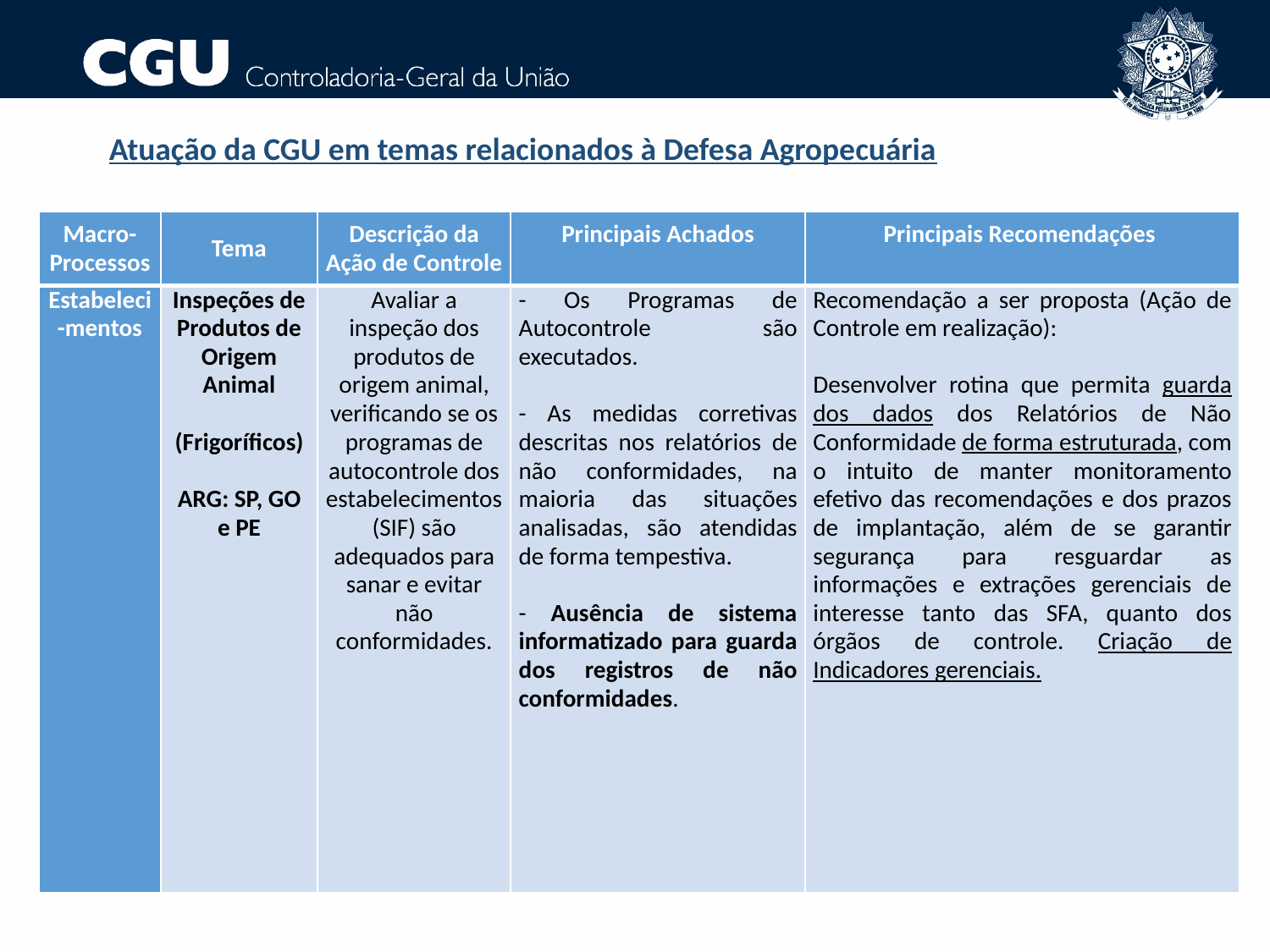

Atuação da CGU em temas relacionados à Defesa Agropecuária
| Macro-Processos | Tema | Descrição da Ação de Controle | Principais Achados | Principais Recomendações |
| --- | --- | --- | --- | --- |
| Estabeleci-mentos | Inspeções de Produtos de Origem Animal   (Frigoríficos)   ARG: SP, GO e PE | Avaliar a inspeção dos produtos de origem animal, verificando se os programas de autocontrole dos estabelecimentos (SIF) são adequados para sanar e evitar não conformidades. | - Os Programas de Autocontrole são executados. - As medidas corretivas descritas nos relatórios de não conformidades, na maioria das situações analisadas, são atendidas de forma tempestiva. - Ausência de sistema informatizado para guarda dos registros de não conformidades. | Recomendação a ser proposta (Ação de Controle em realização): Desenvolver rotina que permita guarda dos dados dos Relatórios de Não Conformidade de forma estruturada, com o intuito de manter monitoramento efetivo das recomendações e dos prazos de implantação, além de se garantir segurança para resguardar as informações e extrações gerenciais de interesse tanto das SFA, quanto dos órgãos de controle. Criação de Indicadores gerenciais. |